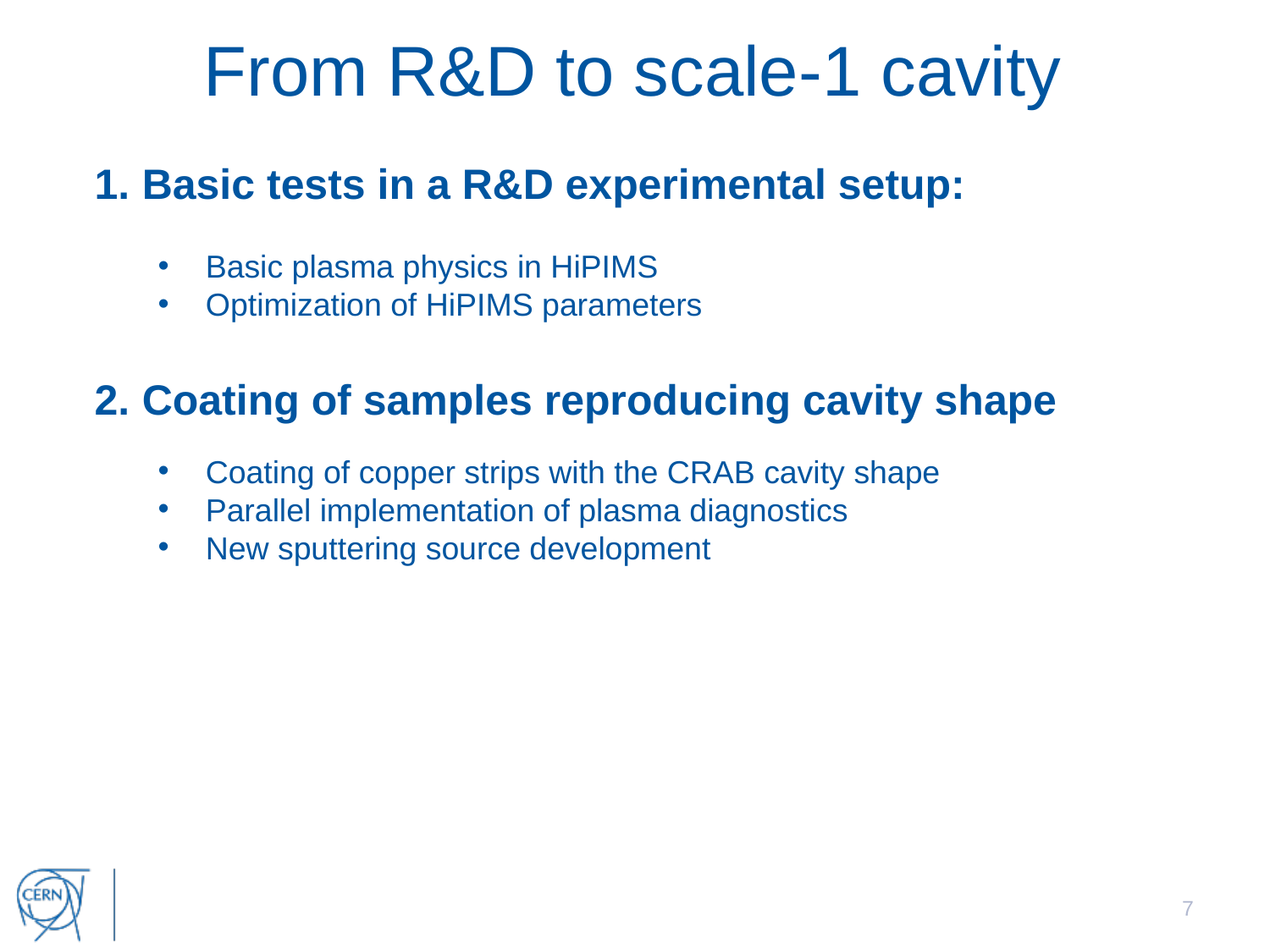

From R&D to scale-1 cavity
Basic tests in a R&D experimental setup:

Basic plasma physics in HiPIMS
Optimization of HiPIMS parameters

Coating of samples reproducing cavity shape

Coating of copper strips with the CRAB cavity shape
Parallel implementation of plasma diagnostics
New sputtering source development

7